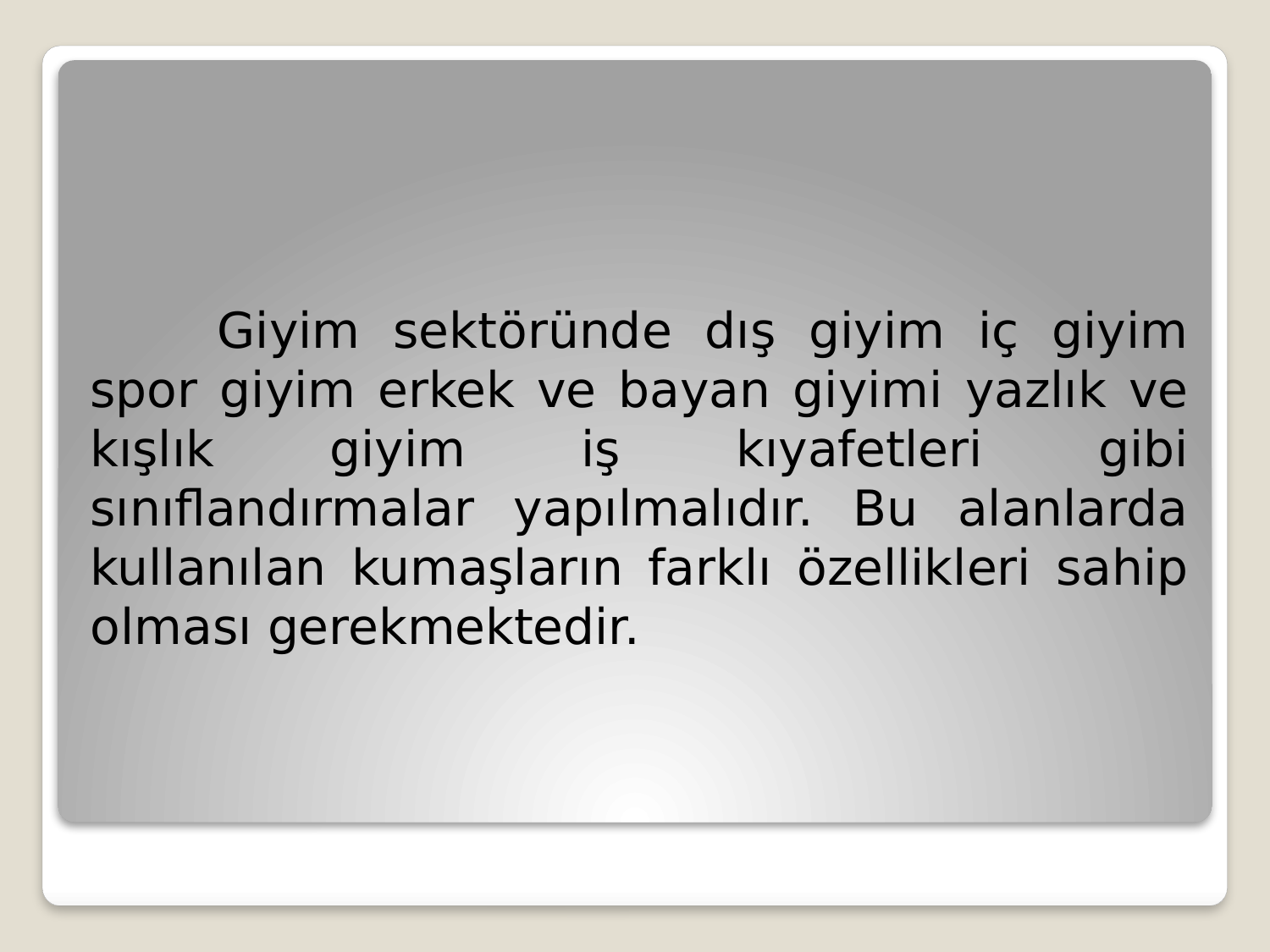

Giyim sektöründe dış giyim iç giyim spor giyim erkek ve bayan giyimi yazlık ve kışlık giyim iş kıyafetleri gibi sınıflandırmalar yapılmalıdır. Bu alanlarda kullanılan kumaşların farklı özellikleri sahip olması gerekmektedir.